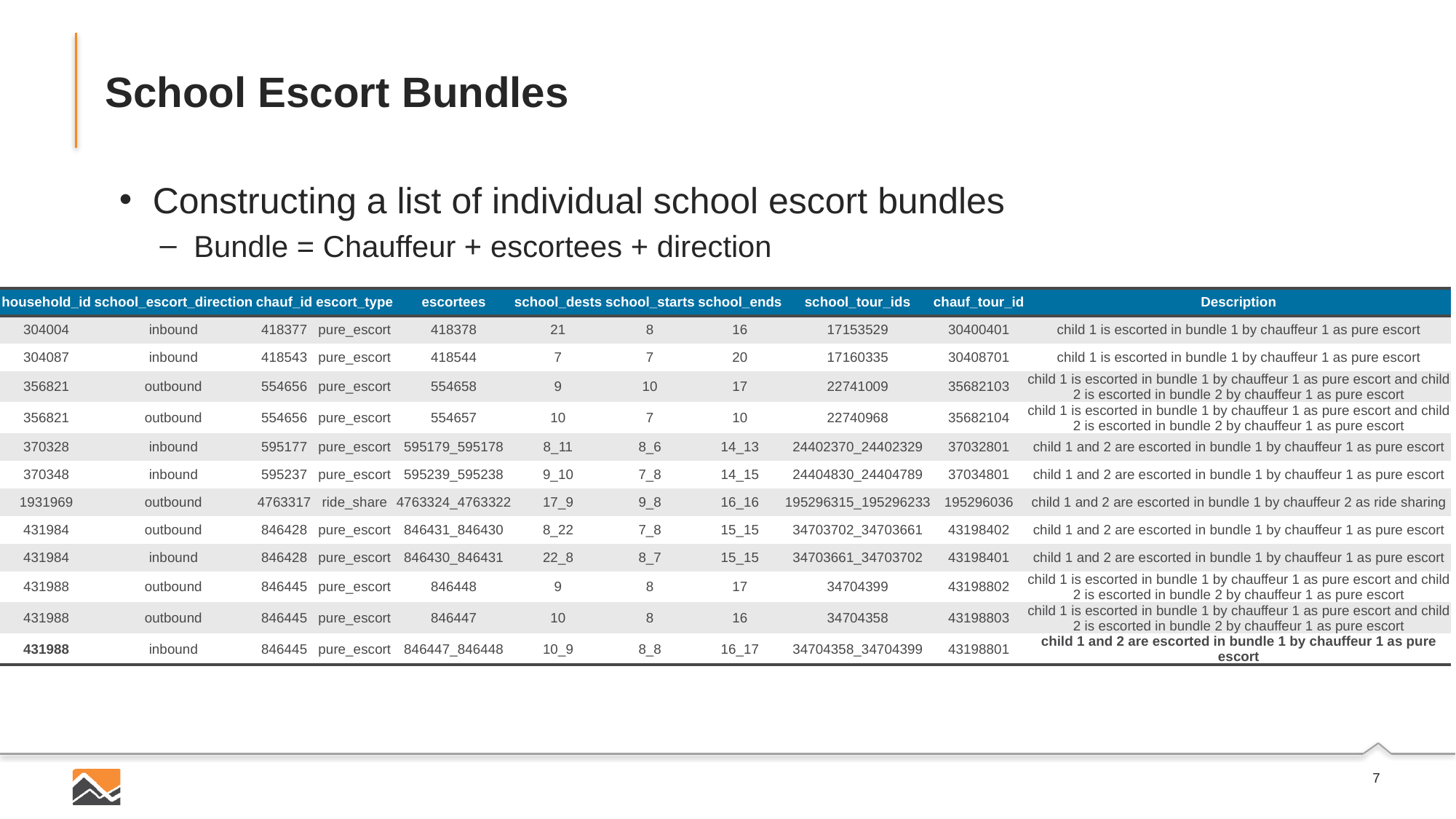

# School Escort Bundles
Constructing a list of individual school escort bundles
Bundle = Chauffeur + escortees + direction

| household\_id | school\_escort\_direction | chauf\_id | escort\_type | escortees | school\_dests | school\_starts | school\_ends | school\_tour\_ids | chauf\_tour\_id | Description |
| --- | --- | --- | --- | --- | --- | --- | --- | --- | --- | --- |
| 304004 | inbound | 418377 | pure\_escort | 418378 | 21 | 8 | 16 | 17153529 | 30400401 | child 1 is escorted in bundle 1 by chauffeur 1 as pure escort |
| 304087 | inbound | 418543 | pure\_escort | 418544 | 7 | 7 | 20 | 17160335 | 30408701 | child 1 is escorted in bundle 1 by chauffeur 1 as pure escort |
| 356821 | outbound | 554656 | pure\_escort | 554658 | 9 | 10 | 17 | 22741009 | 35682103 | child 1 is escorted in bundle 1 by chauffeur 1 as pure escort and child 2 is escorted in bundle 2 by chauffeur 1 as pure escort |
| 356821 | outbound | 554656 | pure\_escort | 554657 | 10 | 7 | 10 | 22740968 | 35682104 | child 1 is escorted in bundle 1 by chauffeur 1 as pure escort and child 2 is escorted in bundle 2 by chauffeur 1 as pure escort |
| 370328 | inbound | 595177 | pure\_escort | 595179\_595178 | 8\_11 | 8\_6 | 14\_13 | 24402370\_24402329 | 37032801 | child 1 and 2 are escorted in bundle 1 by chauffeur 1 as pure escort |
| 370348 | inbound | 595237 | pure\_escort | 595239\_595238 | 9\_10 | 7\_8 | 14\_15 | 24404830\_24404789 | 37034801 | child 1 and 2 are escorted in bundle 1 by chauffeur 1 as pure escort |
| 1931969 | outbound | 4763317 | ride\_share | 4763324\_4763322 | 17\_9 | 9\_8 | 16\_16 | 195296315\_195296233 | 195296036 | child 1 and 2 are escorted in bundle 1 by chauffeur 2 as ride sharing |
| 431984 | outbound | 846428 | pure\_escort | 846431\_846430 | 8\_22 | 7\_8 | 15\_15 | 34703702\_34703661 | 43198402 | child 1 and 2 are escorted in bundle 1 by chauffeur 1 as pure escort |
| 431984 | inbound | 846428 | pure\_escort | 846430\_846431 | 22\_8 | 8\_7 | 15\_15 | 34703661\_34703702 | 43198401 | child 1 and 2 are escorted in bundle 1 by chauffeur 1 as pure escort |
| 431988 | outbound | 846445 | pure\_escort | 846448 | 9 | 8 | 17 | 34704399 | 43198802 | child 1 is escorted in bundle 1 by chauffeur 1 as pure escort and child 2 is escorted in bundle 2 by chauffeur 1 as pure escort |
| 431988 | outbound | 846445 | pure\_escort | 846447 | 10 | 8 | 16 | 34704358 | 43198803 | child 1 is escorted in bundle 1 by chauffeur 1 as pure escort and child 2 is escorted in bundle 2 by chauffeur 1 as pure escort |
| 431988 | inbound | 846445 | pure\_escort | 846447\_846448 | 10\_9 | 8\_8 | 16\_17 | 34704358\_34704399 | 43198801 | child 1 and 2 are escorted in bundle 1 by chauffeur 1 as pure escort |